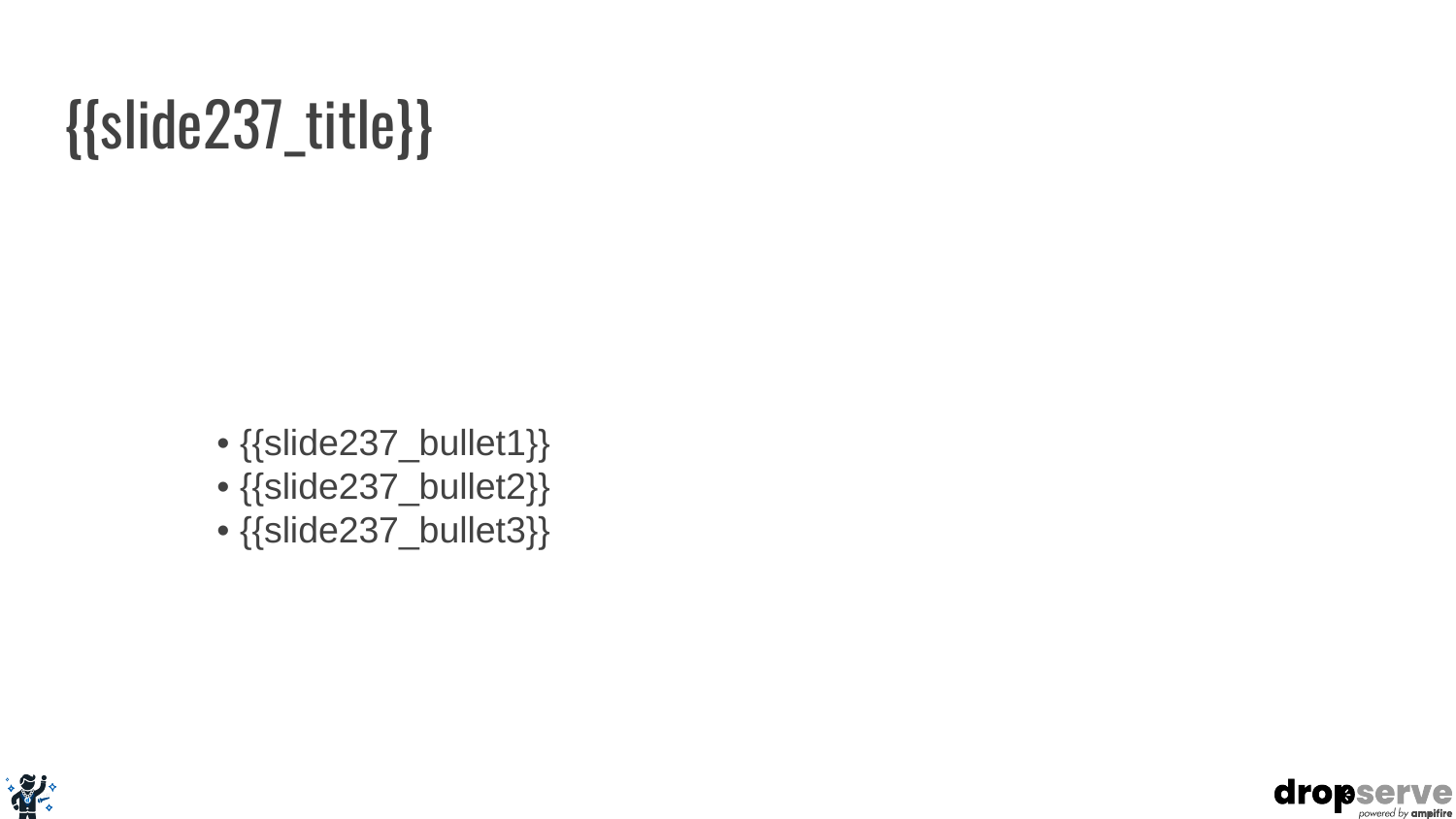

# {{slide237_title}}
• {{slide237_bullet1}}
• {{slide237_bullet2}}
• {{slide237_bullet3}}